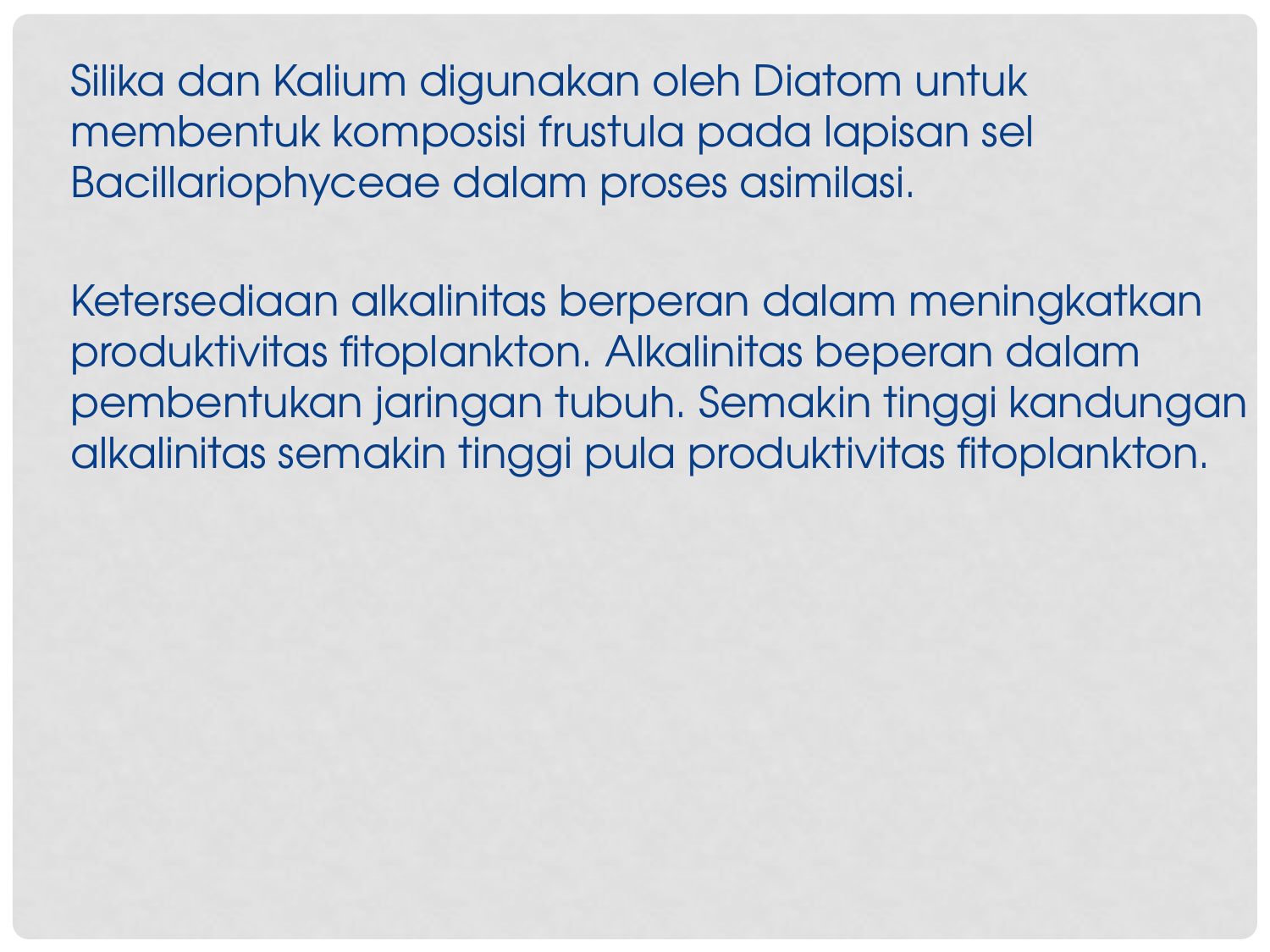

Silika dan Kalium digunakan oleh Diatom untuk membentuk komposisi frustula pada lapisan sel Bacillariophyceae dalam proses asimilasi.

Ketersediaan alkalinitas berperan dalam meningkatkan produktivitas fitoplankton. Alkalinitas beperan dalam pembentukan jaringan tubuh. Semakin tinggi kandungan alkalinitas semakin tinggi pula produktivitas fitoplankton.